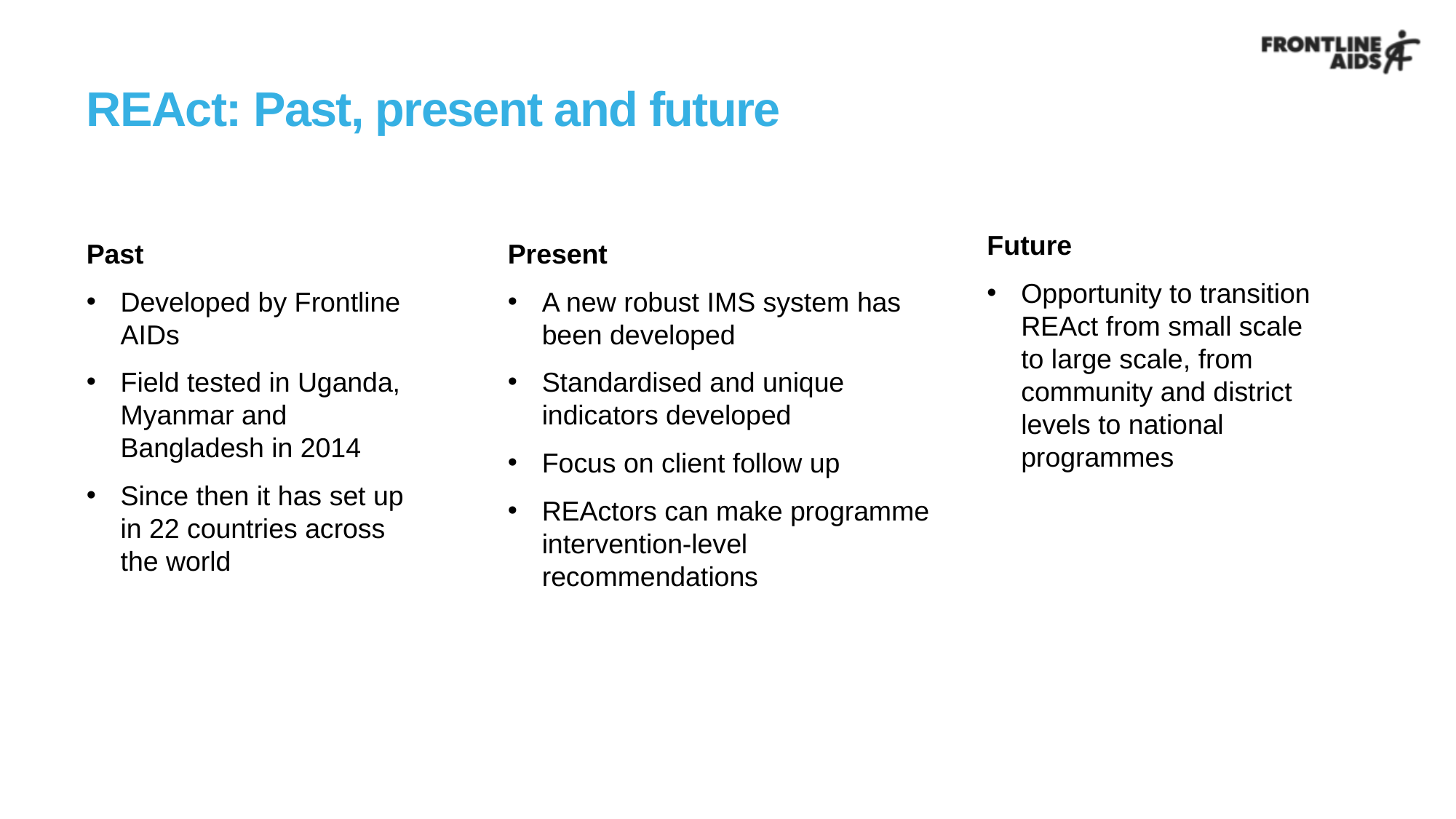

# REAct: Past, present and future
Future
Opportunity to transition REAct from small scale to large scale, from community and district levels to national programmes
Past
Developed by Frontline AIDs
Field tested in Uganda, Myanmar and Bangladesh in 2014
Since then it has set up in 22 countries across the world
Present
A new robust IMS system has been developed
Standardised and unique indicators developed
Focus on client follow up
REActors can make programme intervention-level recommendations